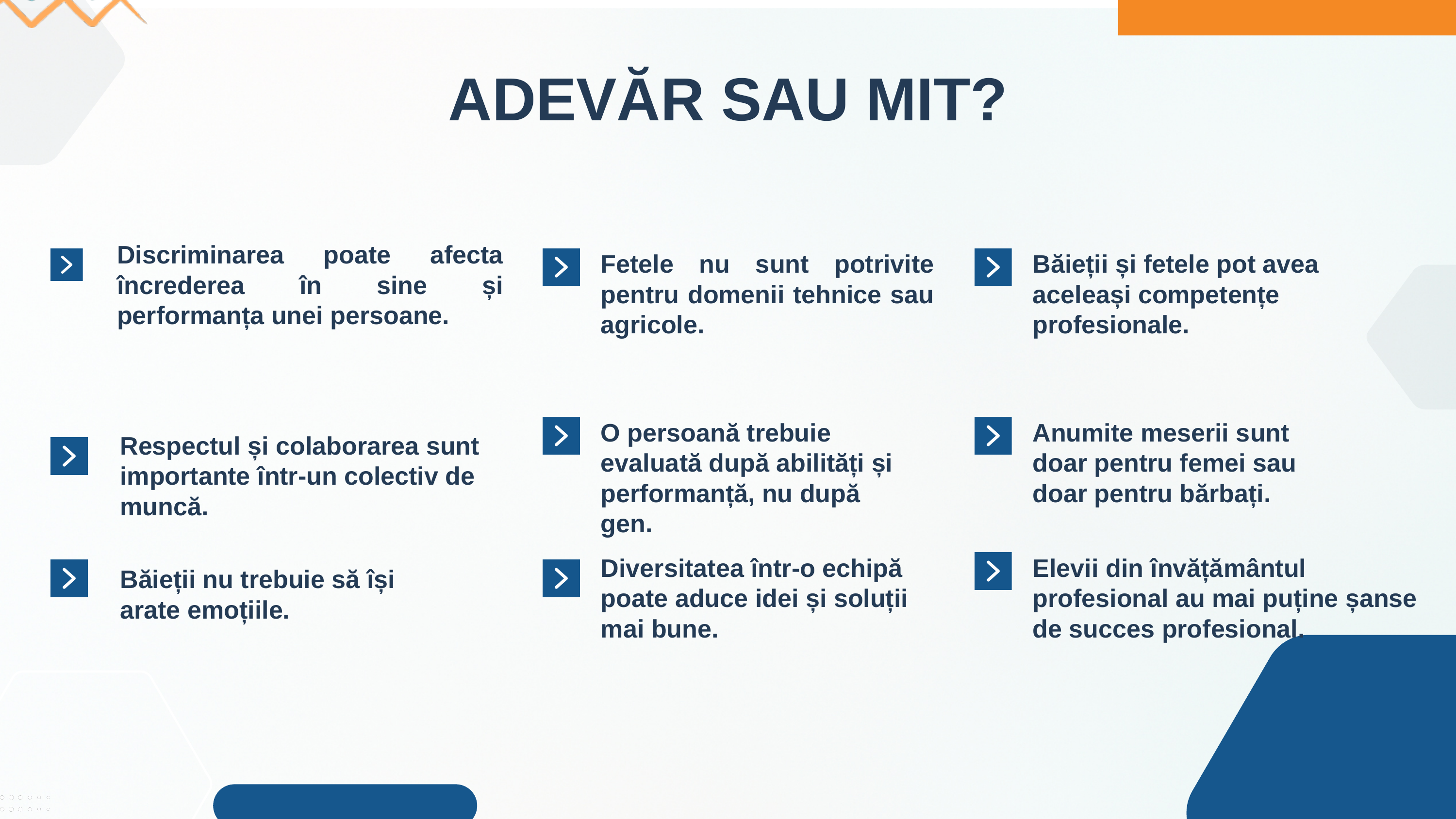

ADEVĂR SAU MIT?
Discriminarea poate afecta încrederea în sine și performanța unei persoane.

Fetele nu sunt potrivite pentru domenii tehnice sau agricole.
Băieții și fetele pot avea aceleași competențe profesionale.

O persoană trebuie evaluată după abilități și performanță, nu după gen.
Anumite meserii sunt doar pentru femei sau doar pentru bărbați.

Respectul și colaborarea sunt importante într-un colectiv de muncă.

Diversitatea într-o echipă poate aduce idei și soluții mai bune.
Elevii din învățământul profesional au mai puține șanse de succes profesional.

Băieții nu trebuie să își arate emoțiile.